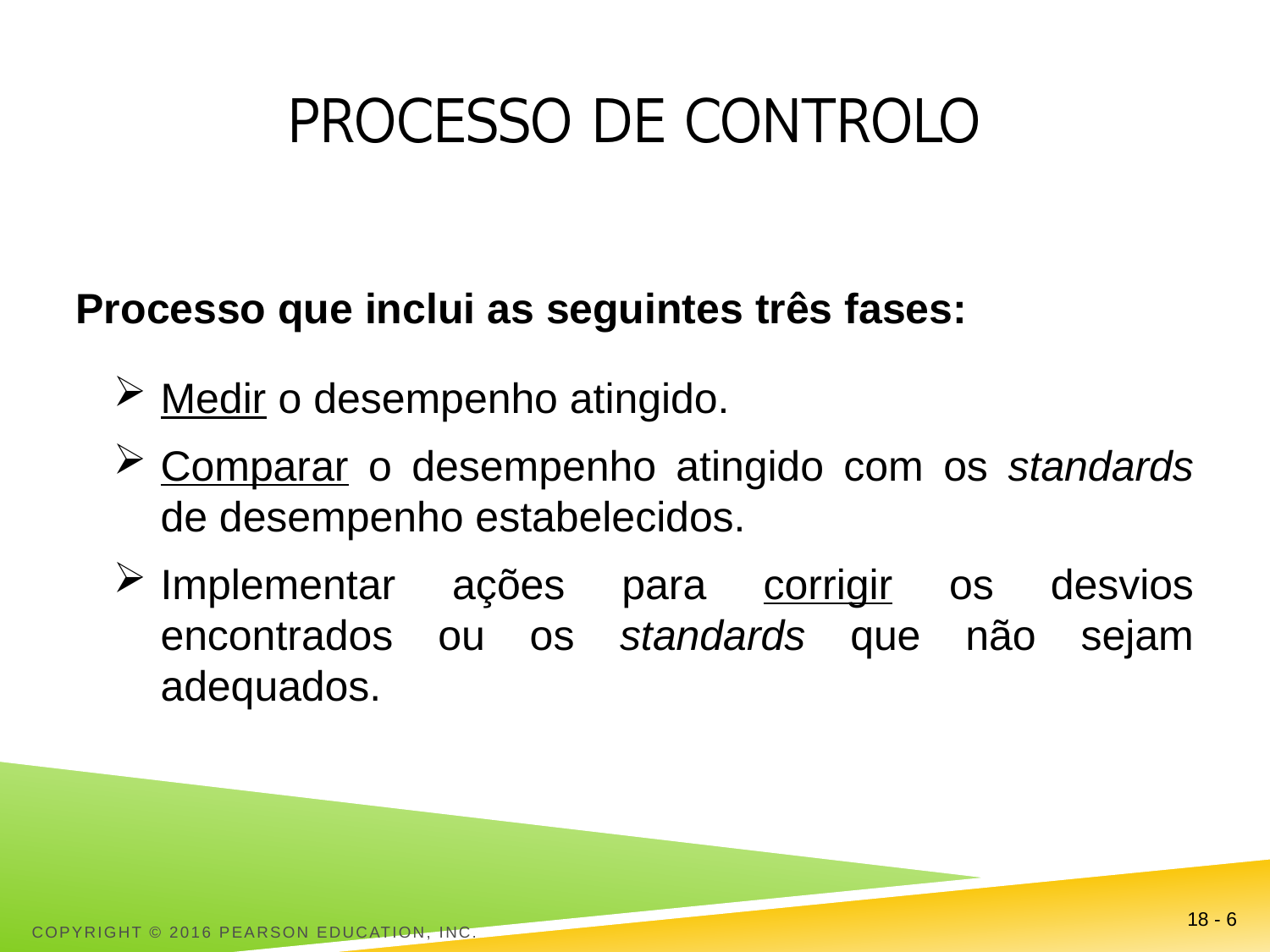

# Processo de controlo
Processo que inclui as seguintes três fases:

Medir o desempenho atingido.

Comparar o desempenho atingido com os standards de desempenho estabelecidos.

Implementar ações para corrigir os desvios encontrados ou os standards que não sejam adequados.
Copyright © 2016 Pearson Education, Inc.
18 - 6